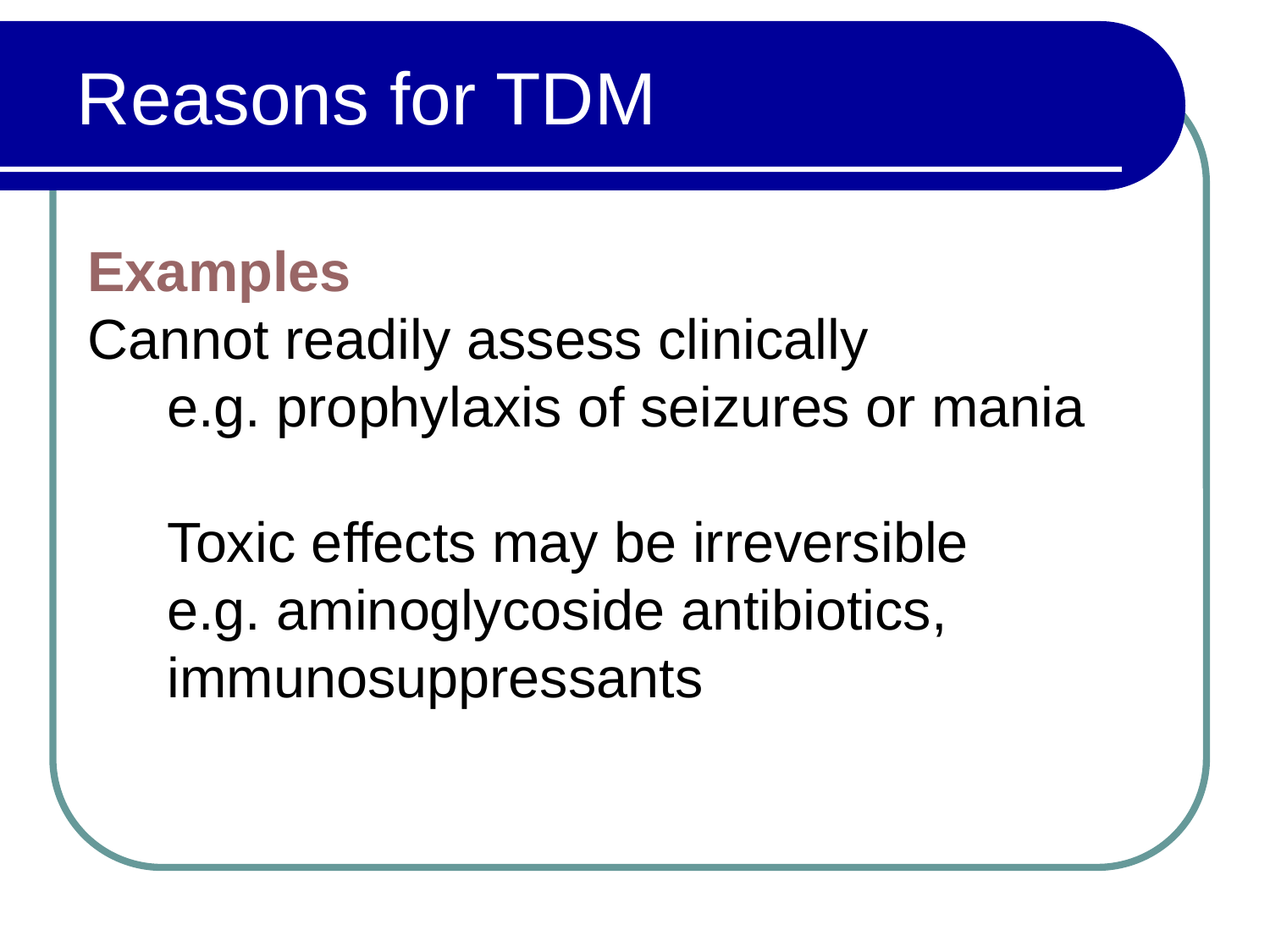

# Reasons for TDM

Examples
Cannot readily assess clinically
e.g. prophylaxis of seizures or mania

Toxic effects may be irreversible
e.g. aminoglycoside antibiotics, immunosuppressants